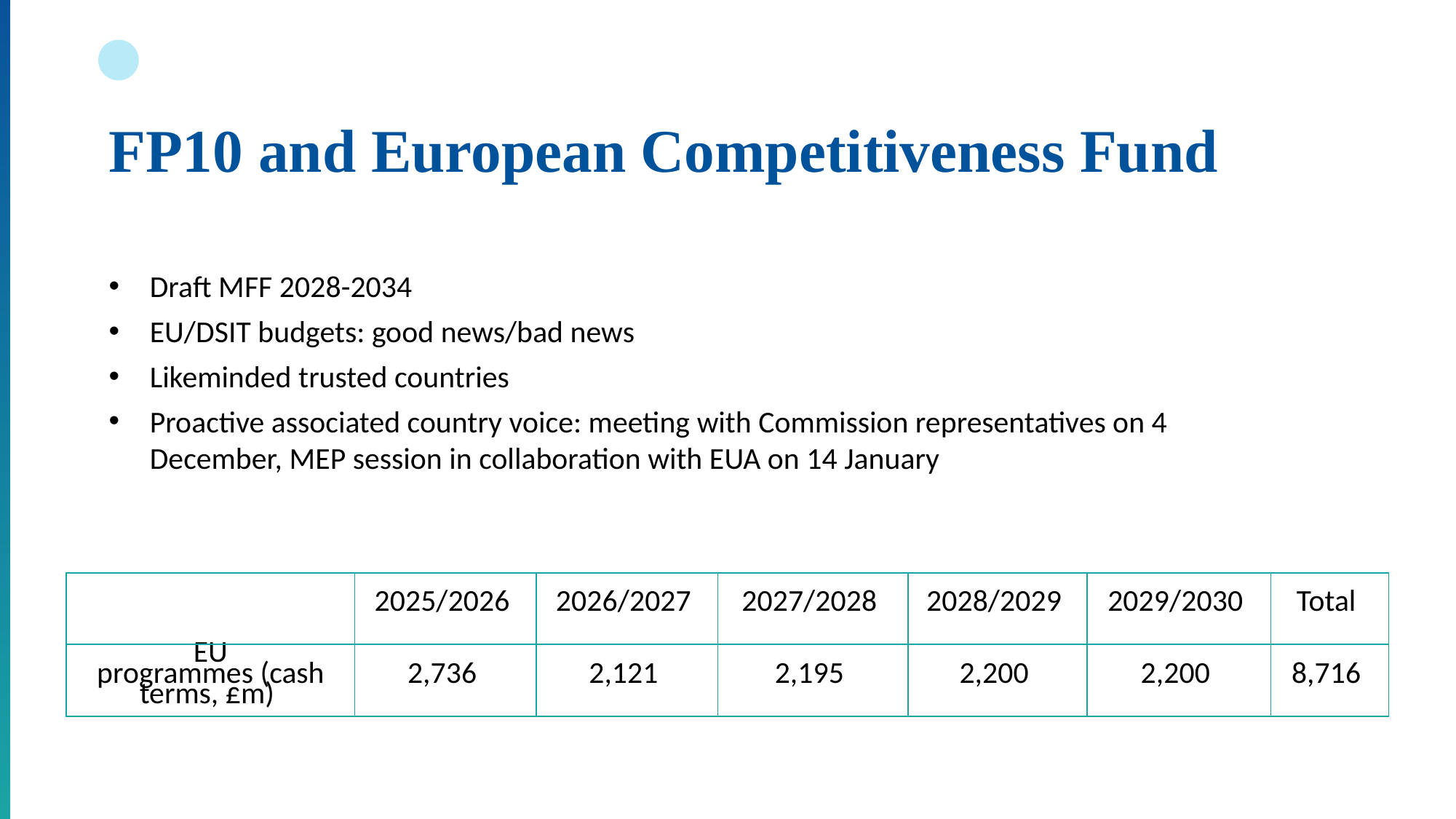

# FP10 and European Competitiveness Fund
Draft MFF 2028-2034
EU/DSIT budgets: good news/bad news
Likeminded trusted countries
Proactive associated country voice: meeting with Commission representatives on 4 December, MEP session in collaboration with EUA on 14 January
| ​ | 2025/2026 ​ | 2026/2027 ​ | 2027/2028 ​ | 2028/2029 ​ | 2029/2030 ​ | Total ​ |
| --- | --- | --- | --- | --- | --- | --- |
| EU programmes (cash terms, £m) ​ | 2,736 ​ | 2,121 ​ | 2,195 ​ | 2,200 ​ | 2,200 ​ | 8,716 ​ |